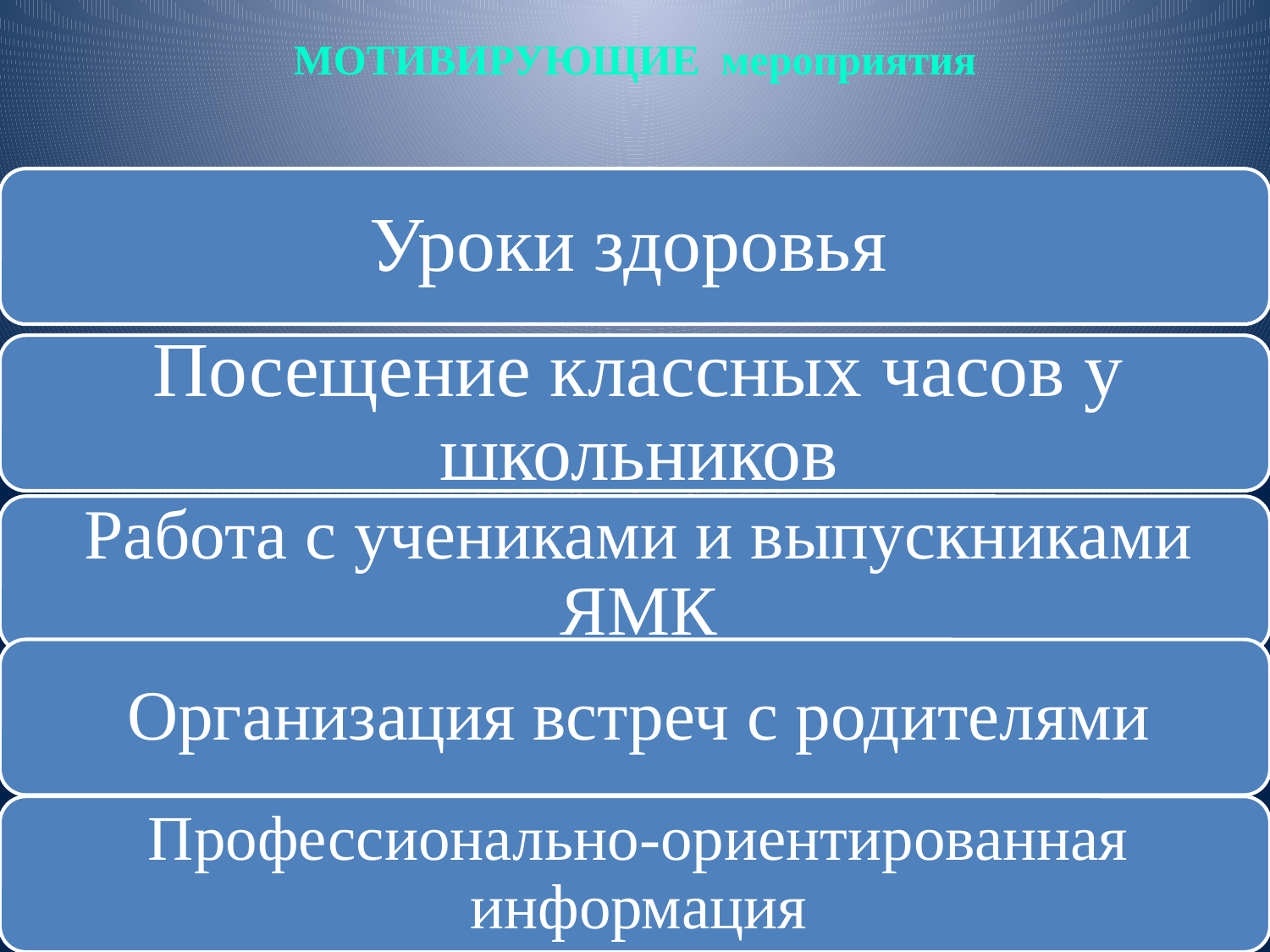

# МОТИВИРУЮЩИЕ  мероприятия
Уроки здоровья
Посещение классных часов у школьников
Работа с учениками и выпускниками ЯМК
Организация встреч с родителями
Профессионально-ориентированная информация